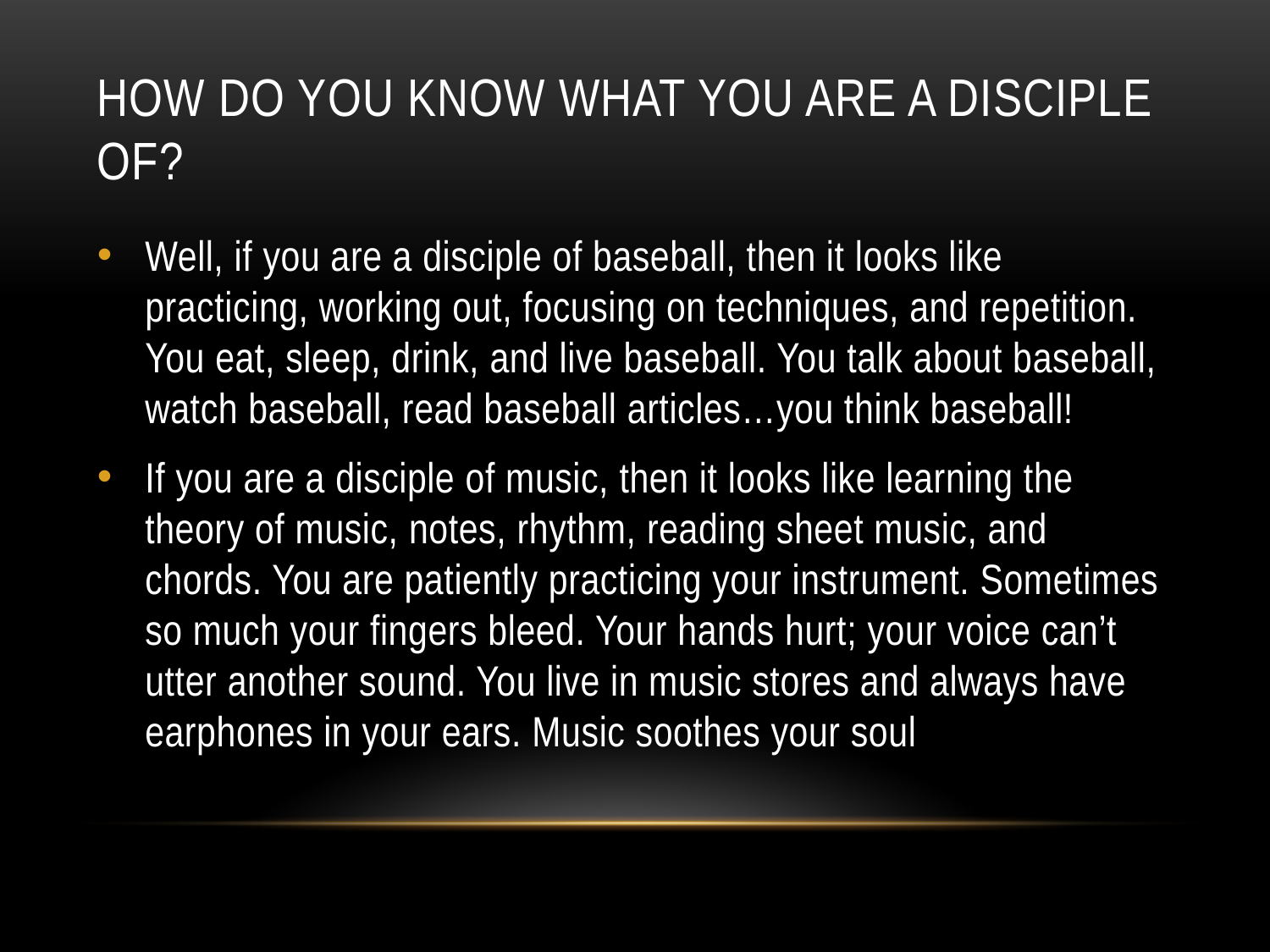

# How do you know what you are a disciple of?
Well, if you are a disciple of baseball, then it looks like practicing, working out, focusing on techniques, and repetition. You eat, sleep, drink, and live baseball. You talk about baseball, watch baseball, read baseball articles…you think baseball!
If you are a disciple of music, then it looks like learning the theory of music, notes, rhythm, reading sheet music, and chords. You are patiently practicing your instrument. Sometimes so much your fingers bleed. Your hands hurt; your voice can’t utter another sound. You live in music stores and always have earphones in your ears. Music soothes your soul